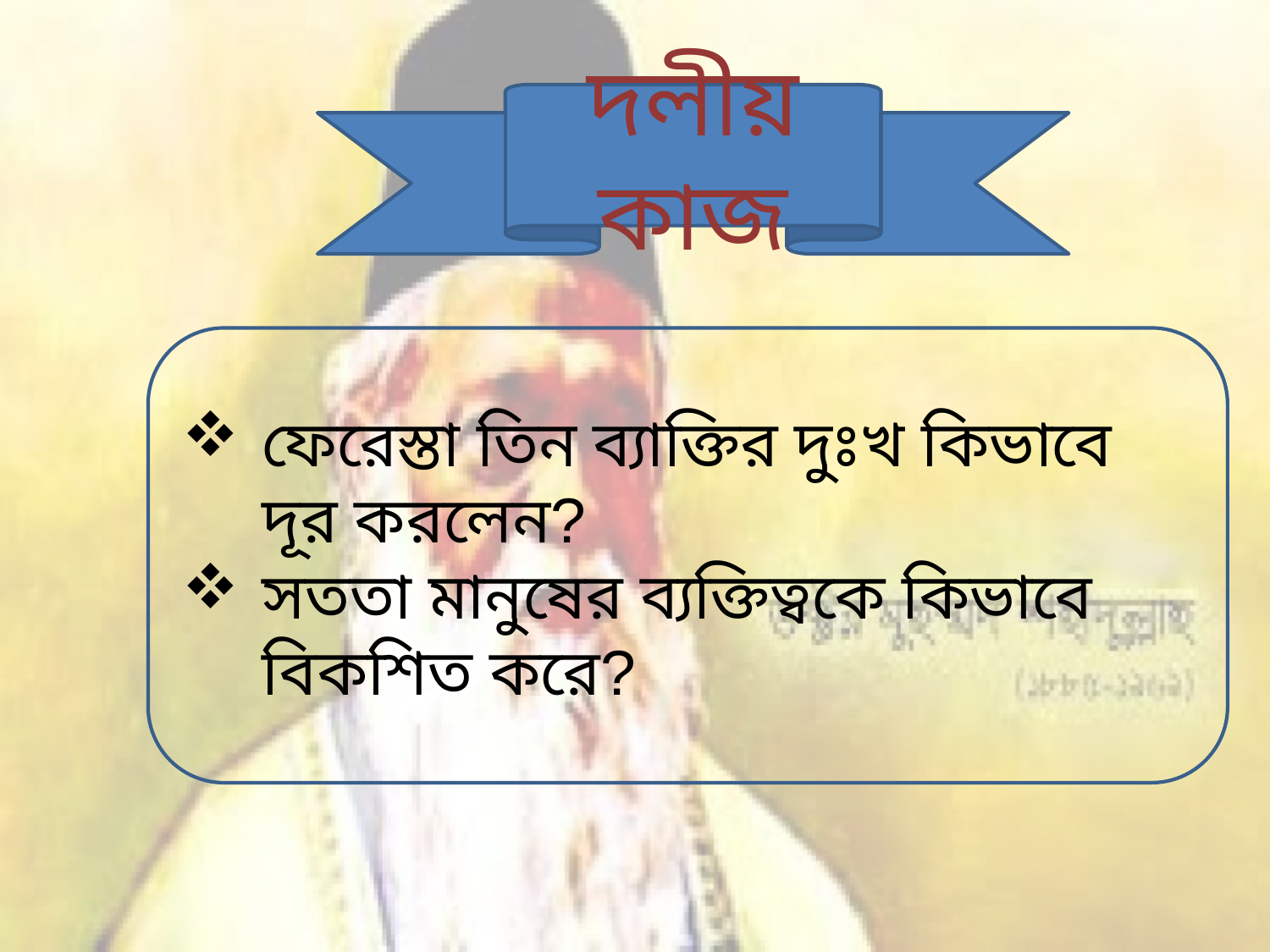

দলীয় কাজ
ফেরেস্তা তিন ব্যাক্তির দুঃখ কিভাবে দূর করলেন?
সততা মানুষের ব্যক্তিত্বকে কিভাবে বিকশিত করে?